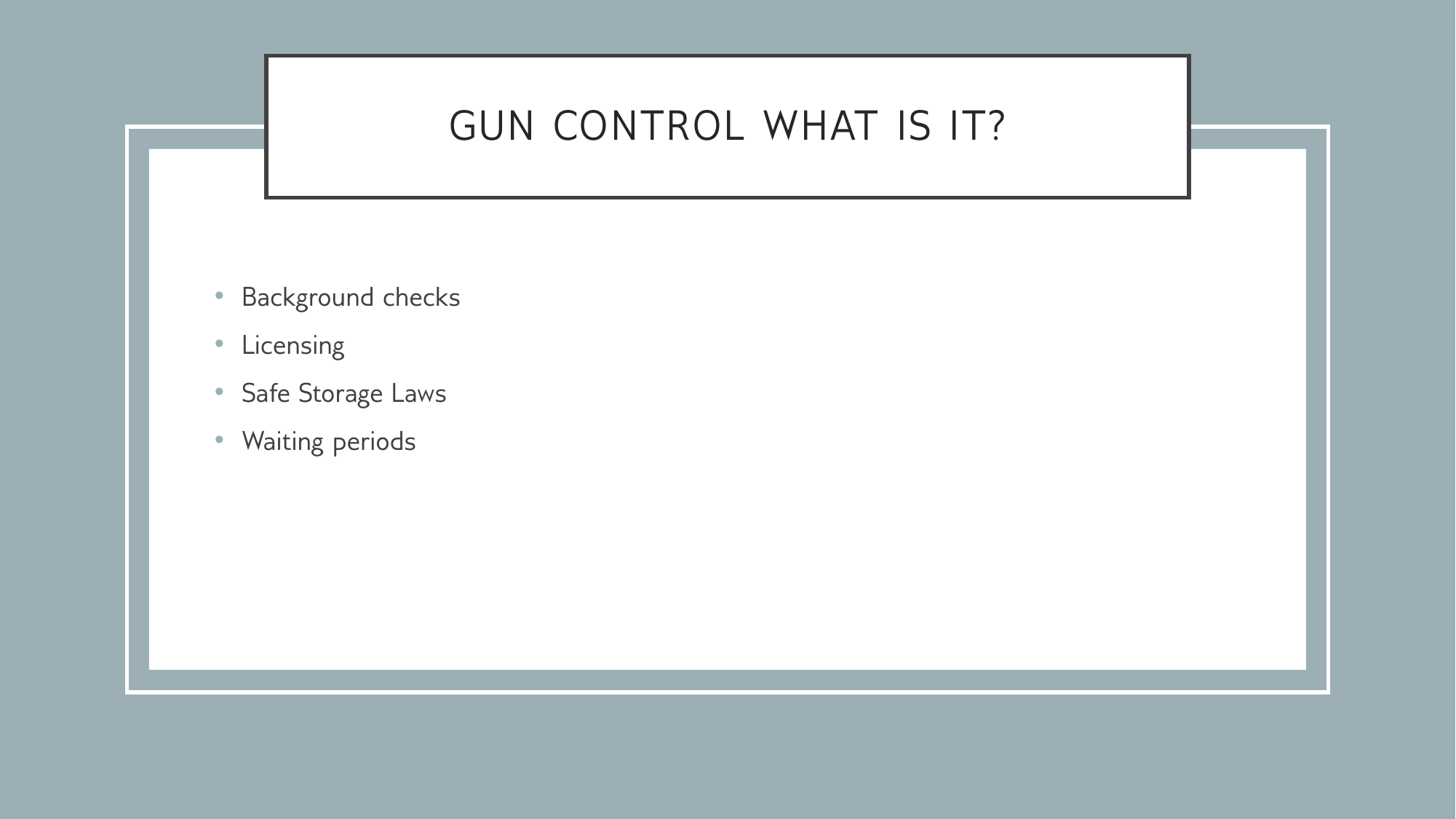

# Gun control What is it?

Background checks
Licensing
Safe Storage Laws
Waiting periods